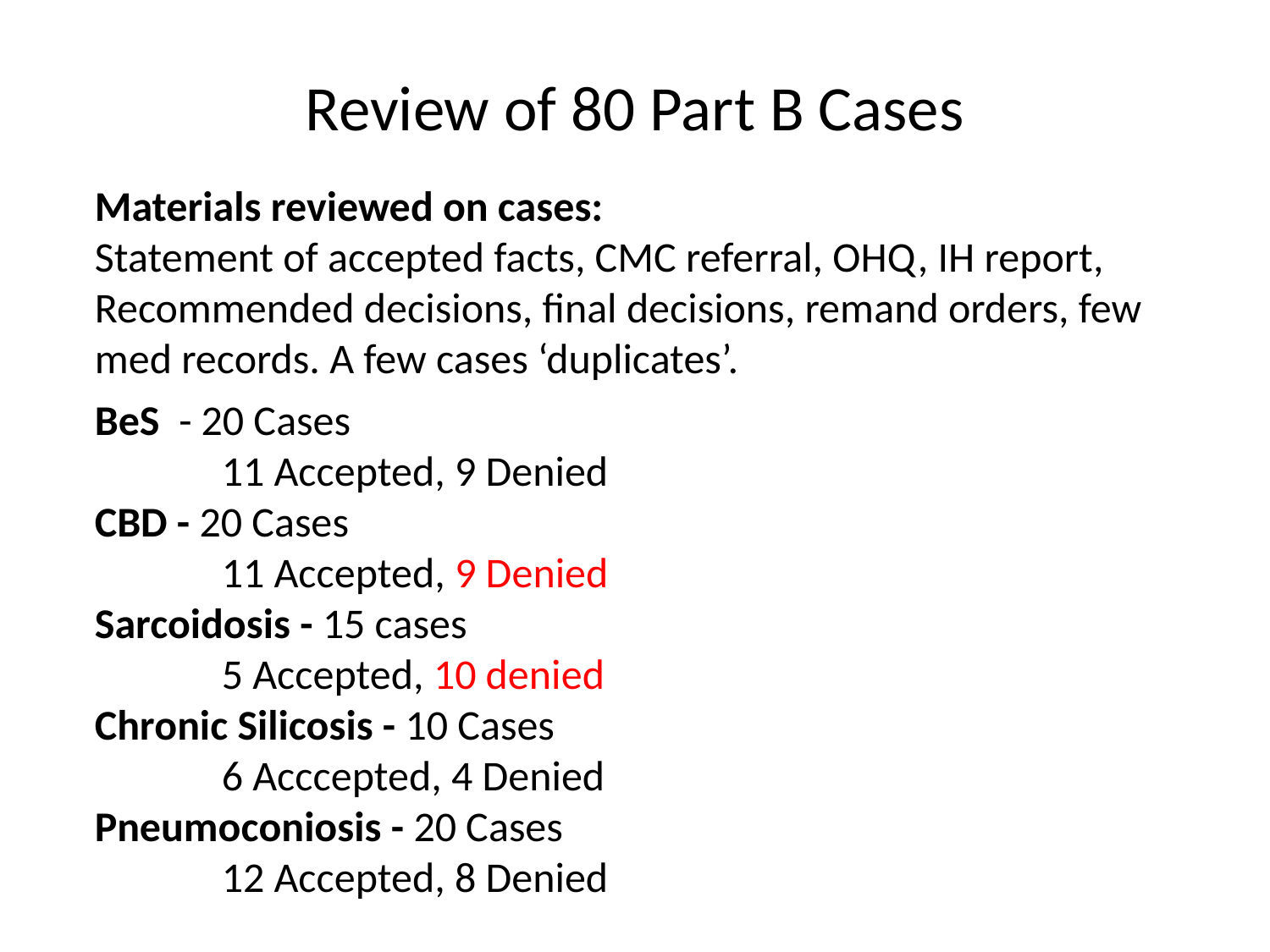

# Review of 80 Part B Cases
Materials reviewed on cases:
Statement of accepted facts, CMC referral, OHQ, IH report, Recommended decisions, final decisions, remand orders, few med records. A few cases ‘duplicates’.
BeS  - 20 Cases
	11 Accepted, 9 Denied
CBD - 20 Cases
	11 Accepted, 9 Denied
Sarcoidosis - 15 cases
	5 Accepted, 10 denied
Chronic Silicosis - 10 Cases
	6 Acccepted, 4 Denied
Pneumoconiosis - 20 Cases
	12 Accepted, 8 Denied